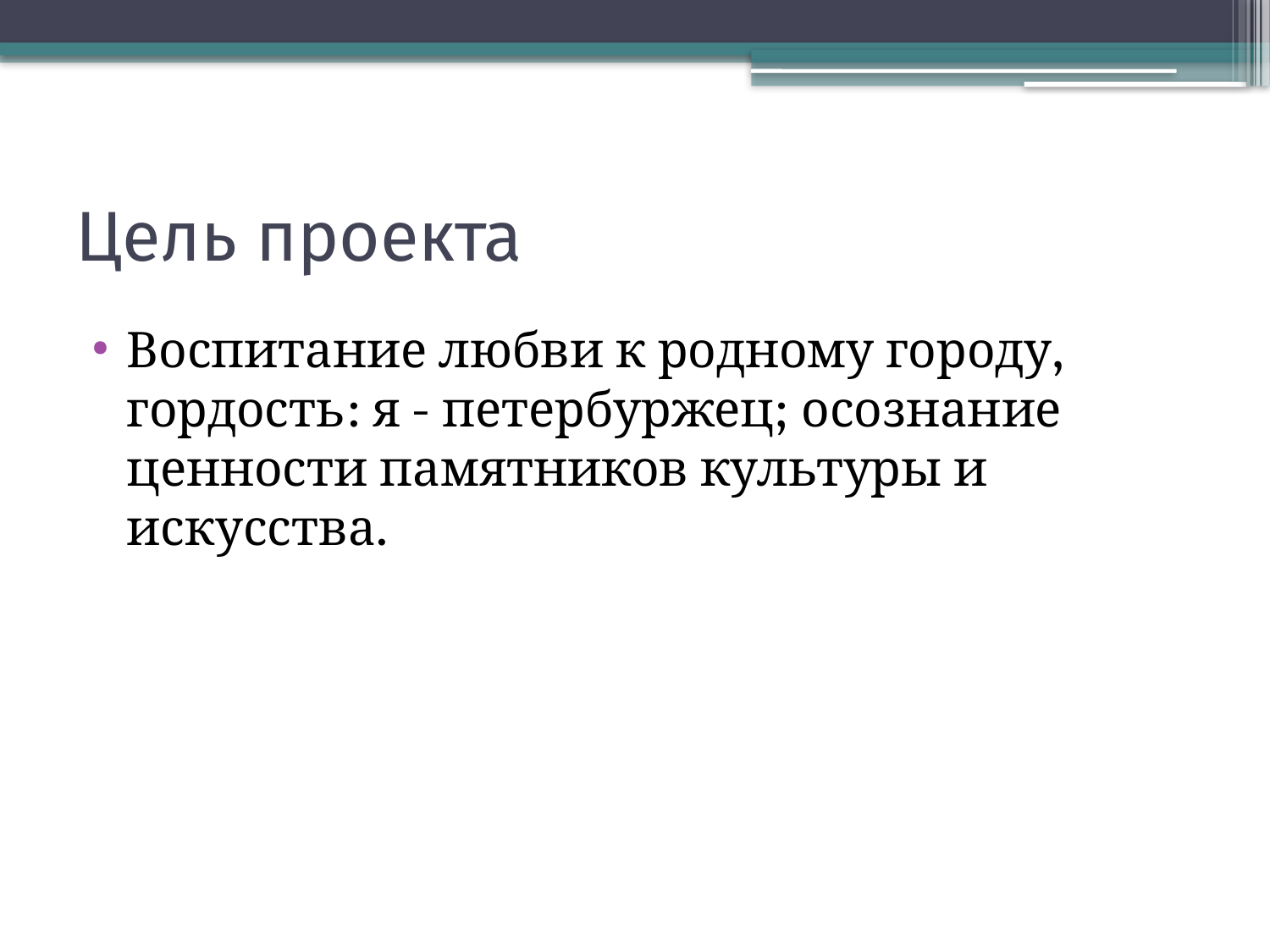

# Цель проекта
Воспитание любви к родному городу, гордость: я - петербуржец; осознание ценности памятников культуры и искусства.